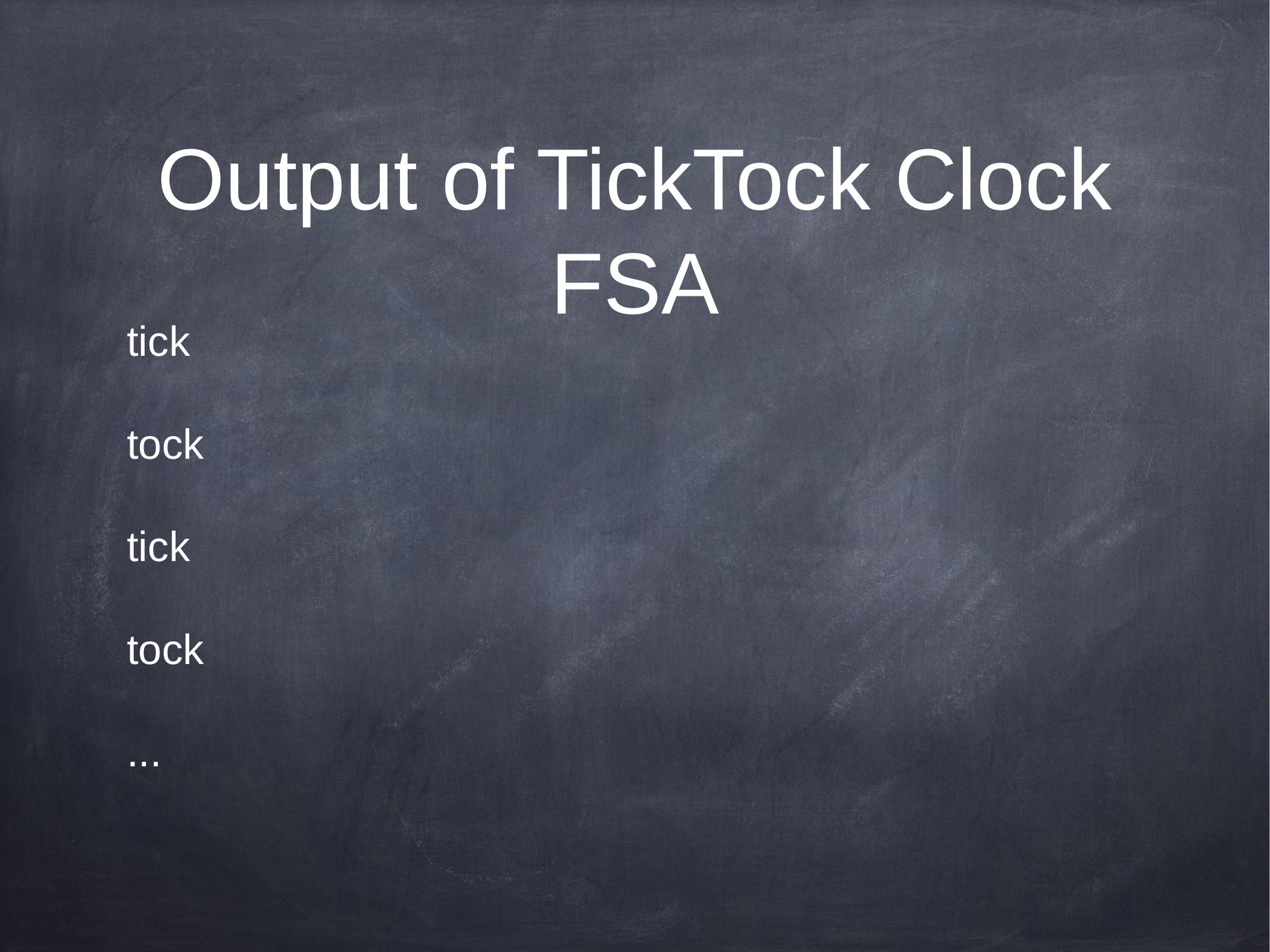

# Output of TickTock Clock FSA
tick
tock
tick
tock
...